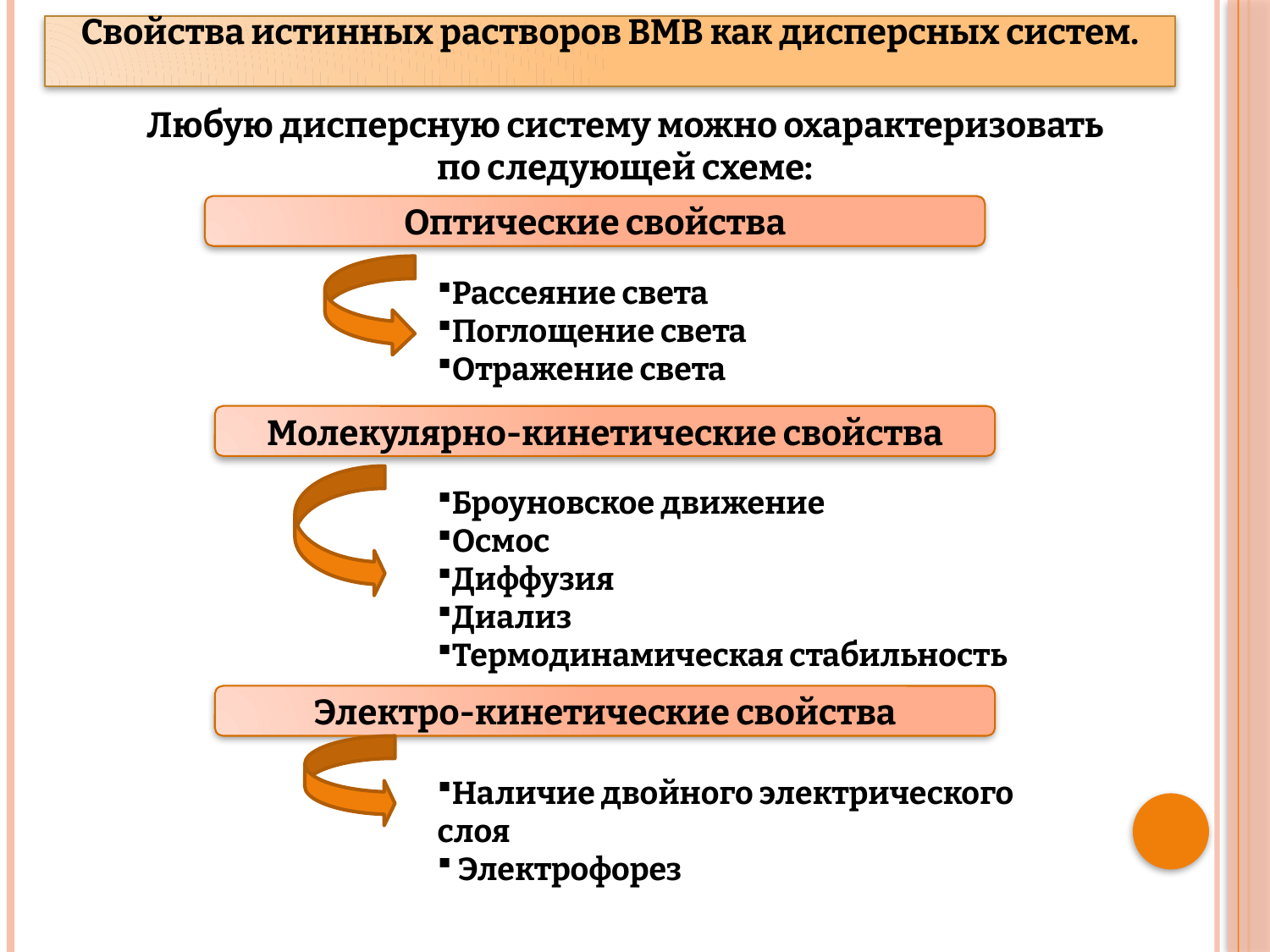

Свойства истинных растворов ВМВ как дисперсных систем.
Любую дисперсную систему можно охарактеризовать по следующей схеме:
Оптические свойства

Рассеяние света
Поглощение света
Отражение света
Молекулярно-кинетические свойства

Броуновское движение
Осмос
Диффузия
Диализ
Термодинамическая стабильность
Электро-кинетические свойства

Наличие двойного электрического слоя
 Электрофорез